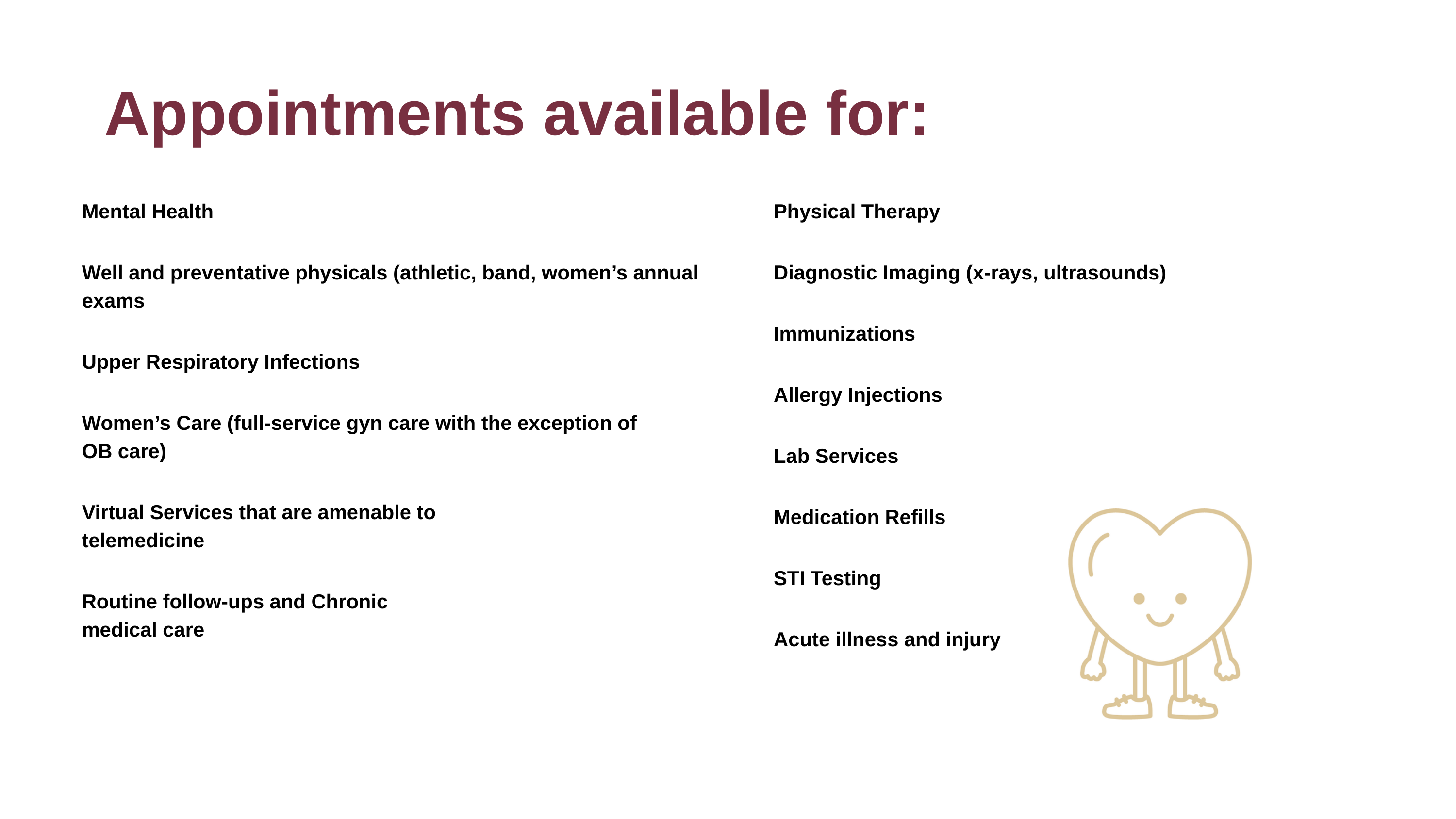

Appointments available for:
Mental Health
Physical Therapy
Well and preventative physicals (athletic, band, women’s annual exams
Diagnostic Imaging (x-rays, ultrasounds)
Immunizations
Upper Respiratory Infections
Allergy Injections
Women’s Care (full-service gyn care with the exception of OB care)
Lab Services
Virtual Services that are amenable to telemedicine
Medication Refills

STI Testing
Routine follow-ups and Chronic medical care
Acute illness and injury